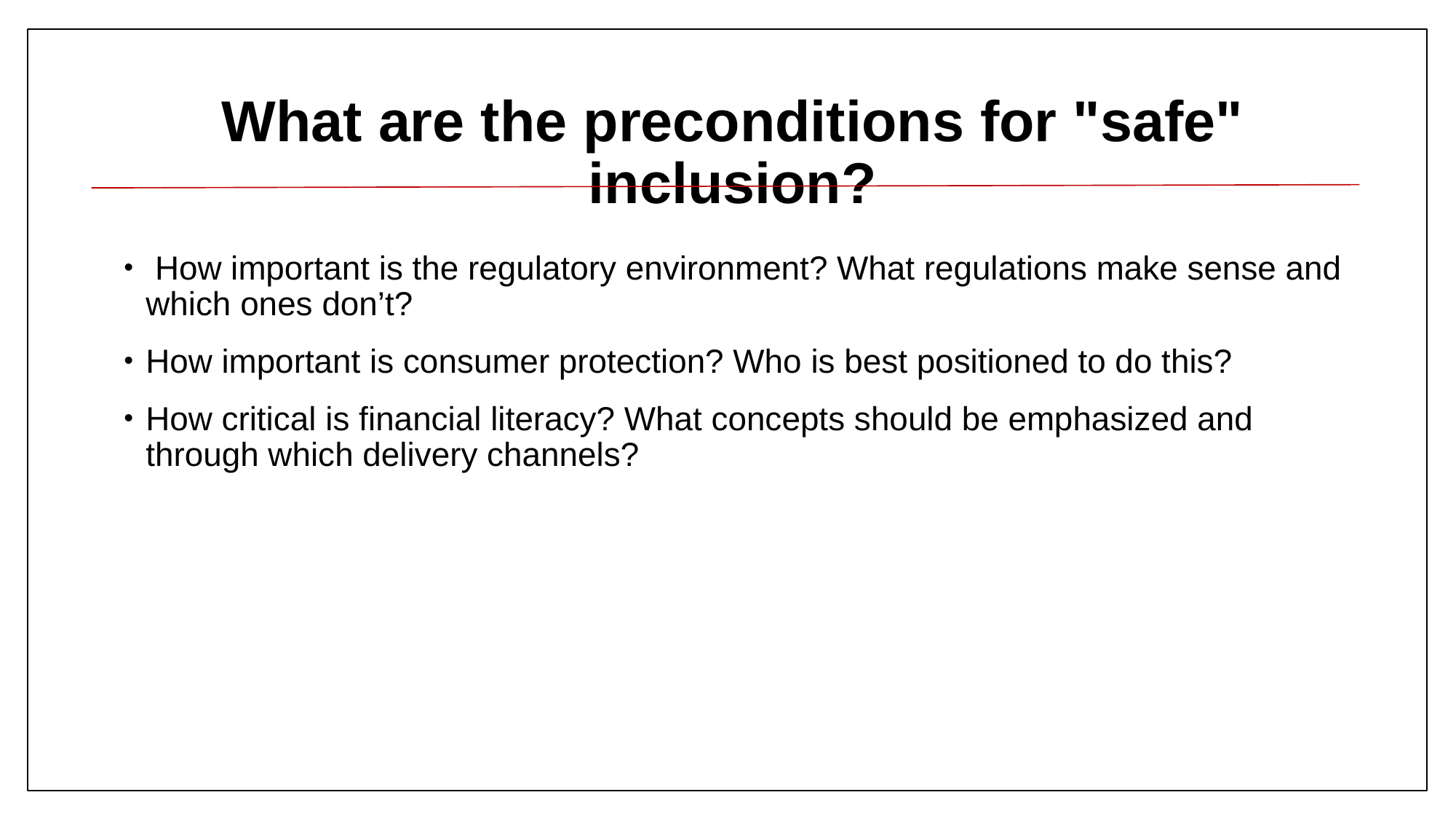

# What are the preconditions for "safe" inclusion?
 How important is the regulatory environment? What regulations make sense and which ones don’t?
How important is consumer protection? Who is best positioned to do this?
How critical is financial literacy? What concepts should be emphasized and through which delivery channels?